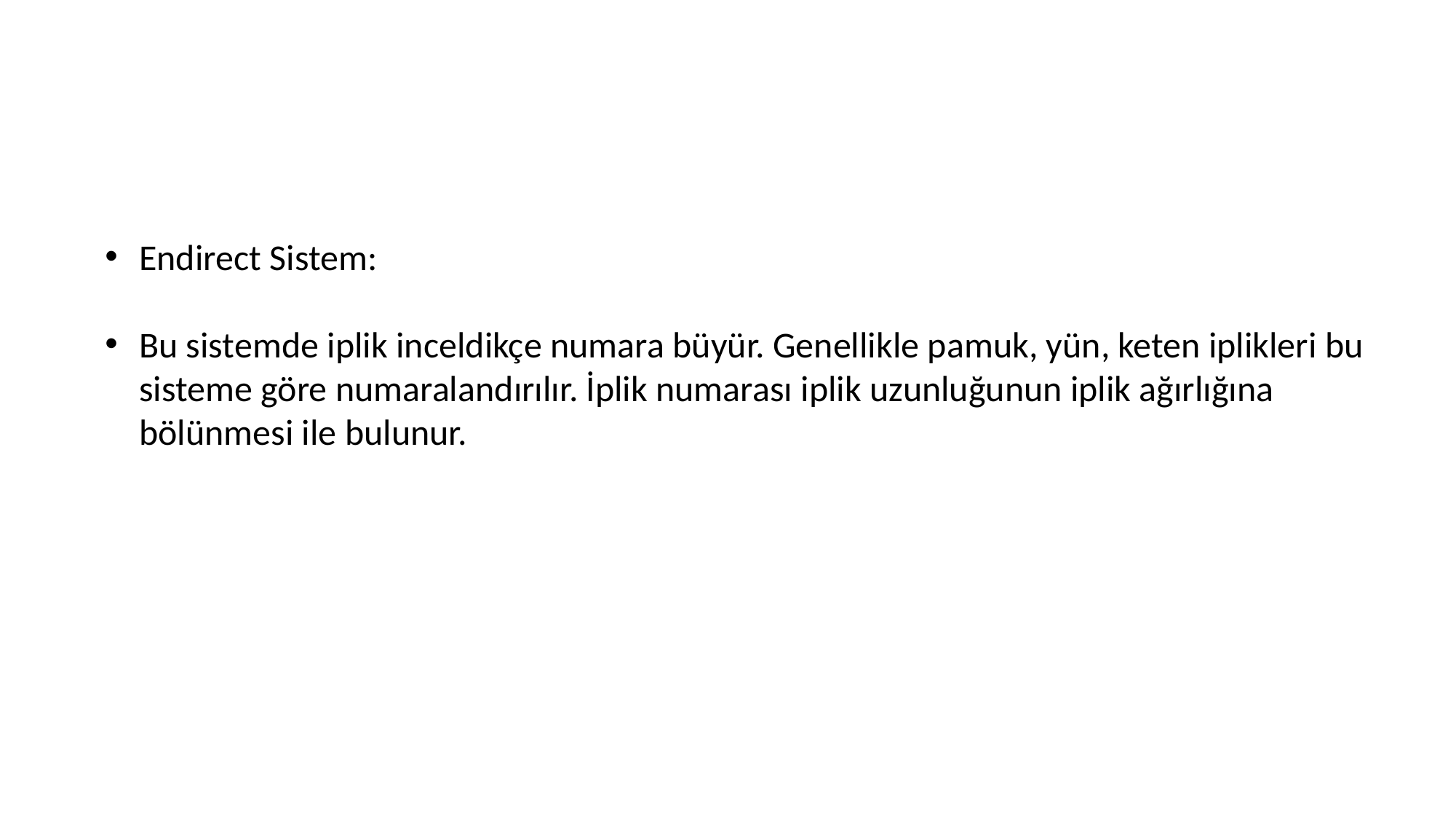

Endirect Sistem:

Bu sistemde iplik inceldikçe numara büyür. Genellikle pamuk, yün, keten iplikleri bu sisteme göre numaralandırılır. İplik numarası iplik uzunluğunun iplik ağırlığına bölünmesi ile bulunur.